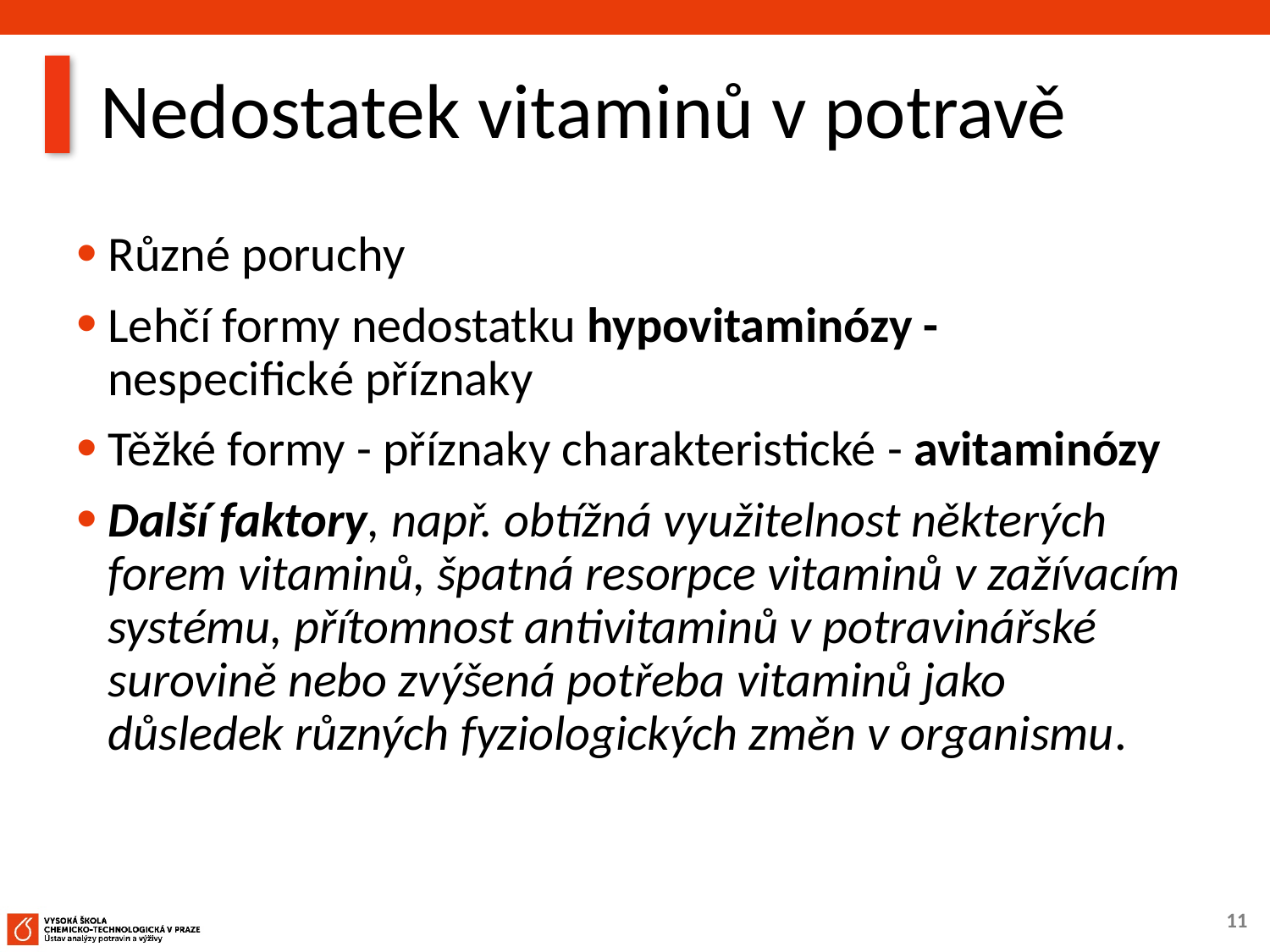

# Nedostatek vitaminů v potravě
Různé poruchy
Lehčí formy nedostatku hypovitaminózy - nespecifické příznaky
Těžké formy - příznaky charakteristické - avitaminózy
Další faktory, např. obtížná využitelnost některých forem vitaminů, špatná resorpce vitaminů v zažívacím systému, přítomnost antivitaminů v potravinářské surovině nebo zvýšená potřeba vitaminů jako důsledek různých fyziologických změn v organismu.